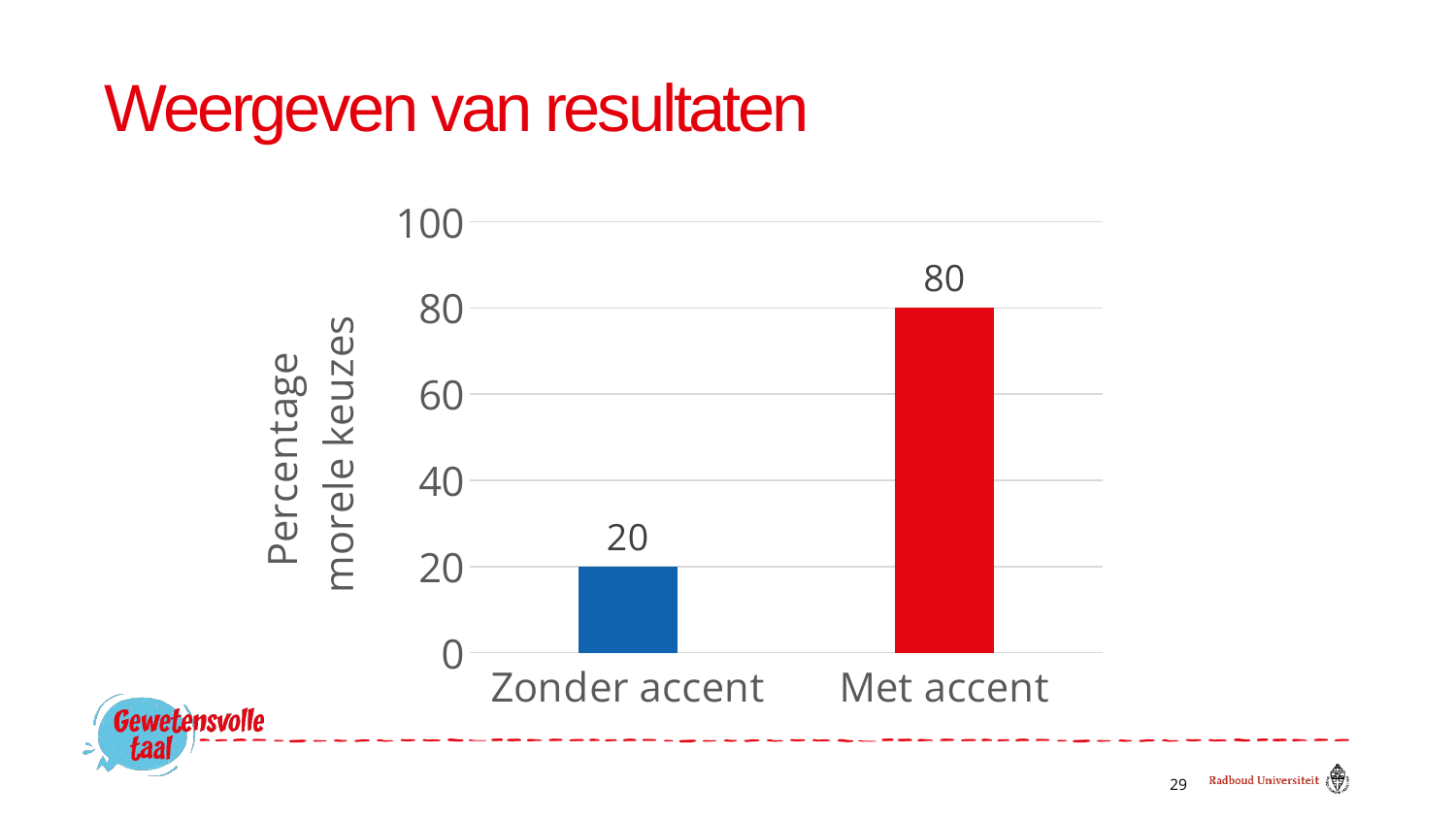

# Weergeven van resultaten

### Chart

| Category | Percentage morele beslissingen |
|---|---|
| Zonder accent | 20.0 |
| Met accent | 80.0 |
29